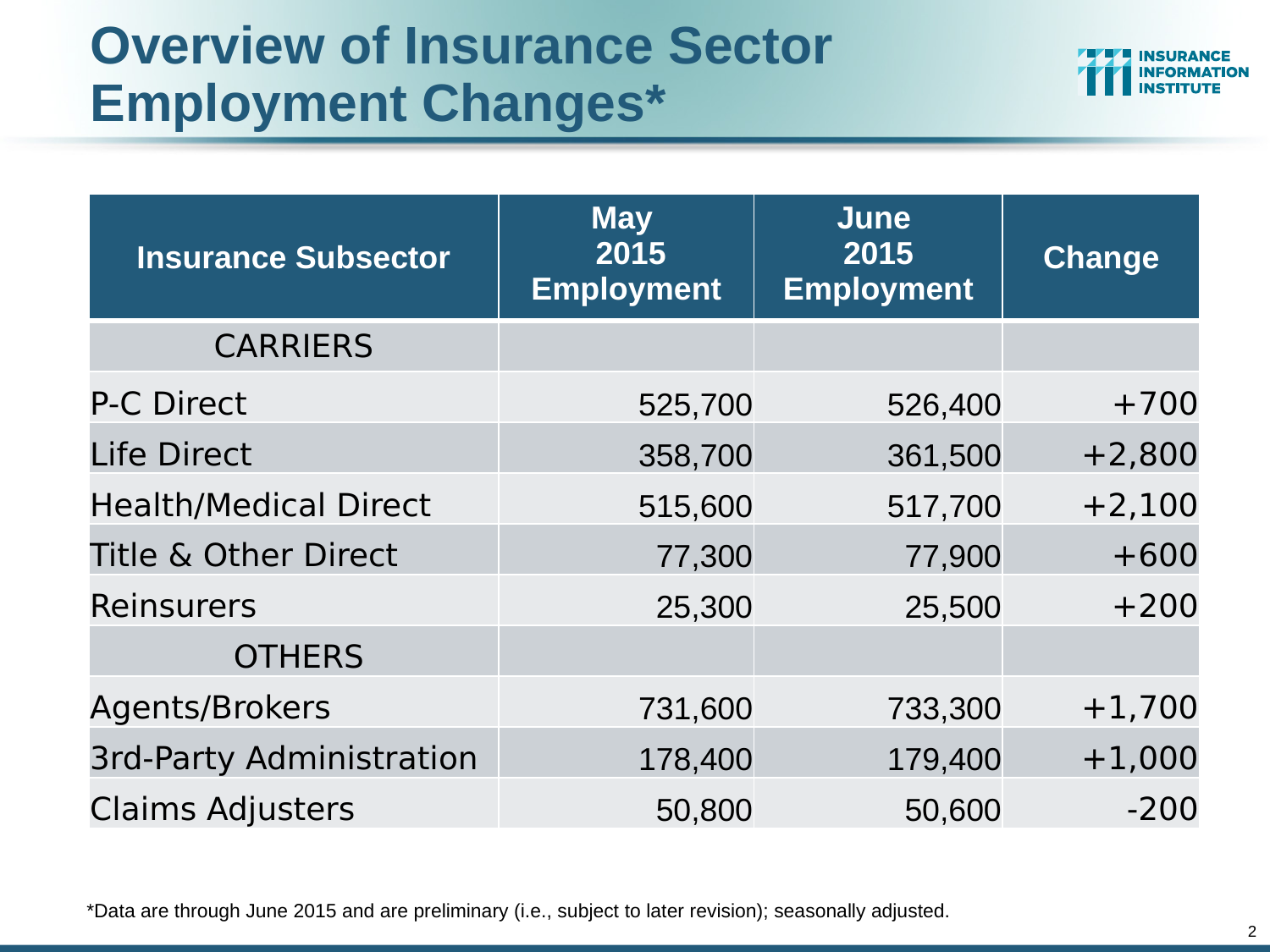

Overview of Insurance Sector Employment Changes*
| Insurance Subsector | May 2015 Employment | June 2015 Employment | Change |
| --- | --- | --- | --- |
| CARRIERS |  |  |  |
| P-C Direct | 525,700 | 526,400 | +700 |
| Life Direct | 358,700 | 361,500 | +2,800 |
| Health/Medical Direct | 515,600 | 517,700 | +2,100 |
| Title & Other Direct | 77,300 | 77,900 | +600 |
| Reinsurers | 25,300 | 25,500 | +200 |
| OTHERS |  |  |  |
| Agents/Brokers | 731,600 | 733,300 | +1,700 |
| 3rd-Party Administration | 178,400 | 179,400 | +1,000 |
| Claims Adjusters | 50,800 | 50,600 | -200 |
*Data are through June 2015 and are preliminary (i.e., subject to later revision); seasonally adjusted.
2